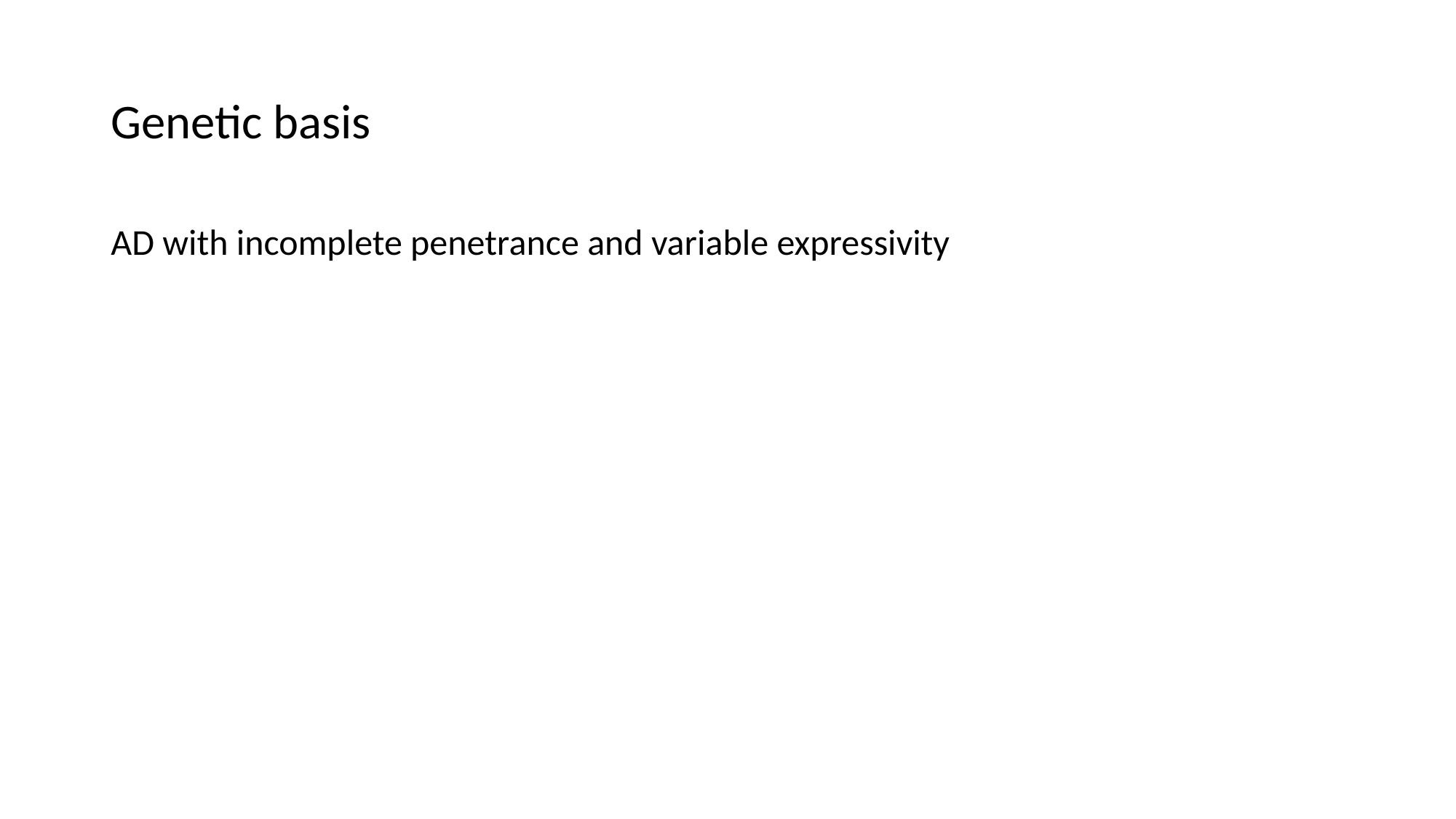

# Genetic basis
AD with incomplete penetrance and variable expressivity